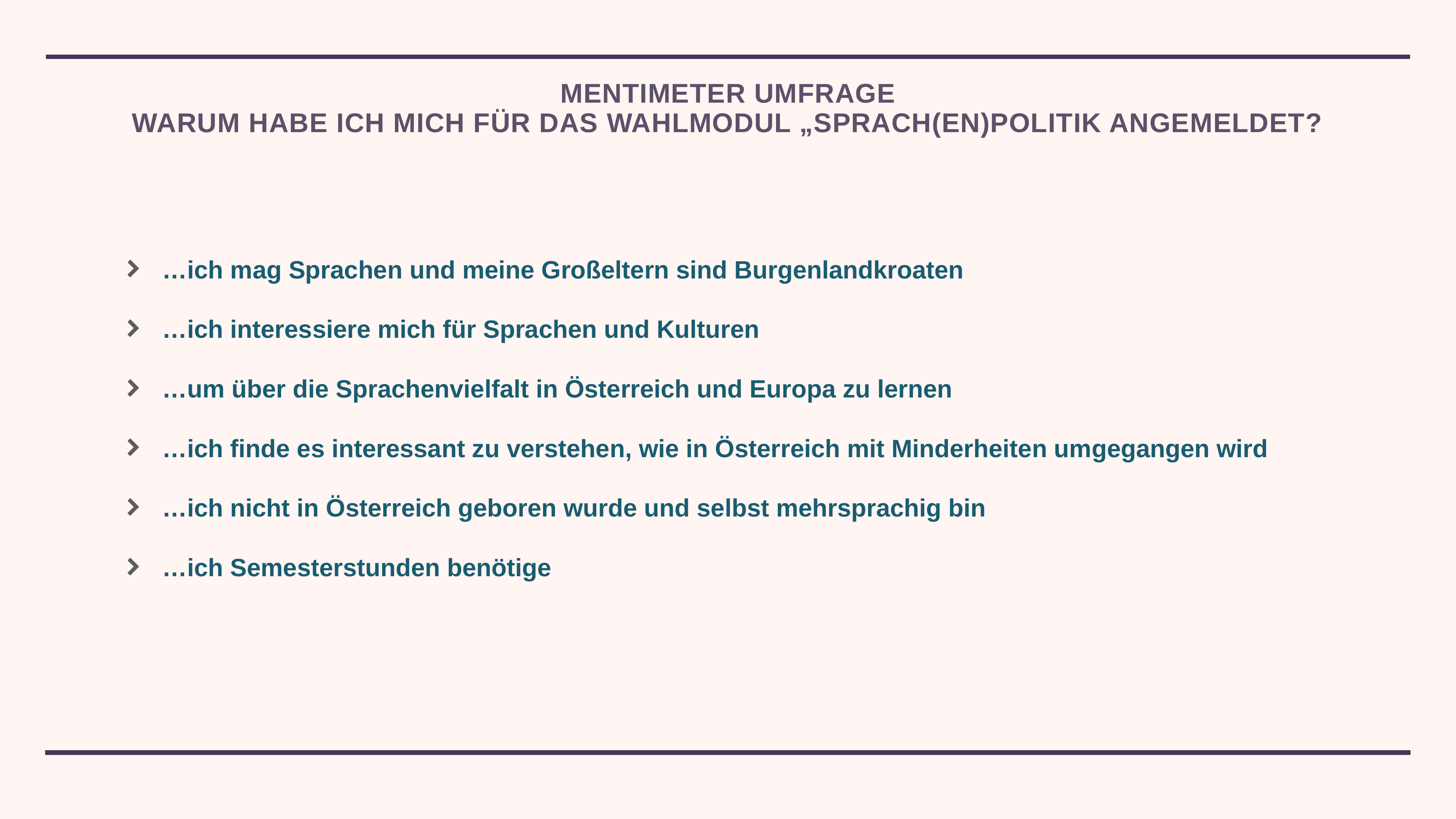

# Mentimeter Umfrage
Warum habe ich mich für das Wahlmodul „Sprach(EN)politik angemeldet?
…ich mag Sprachen und meine Großeltern sind Burgenlandkroaten
…ich interessiere mich für Sprachen und Kulturen
…um über die Sprachenvielfalt in Österreich und Europa zu lernen
…ich finde es interessant zu verstehen, wie in Österreich mit Minderheiten umgegangen wird
…ich nicht in Österreich geboren wurde und selbst mehrsprachig bin
…ich Semesterstunden benötige